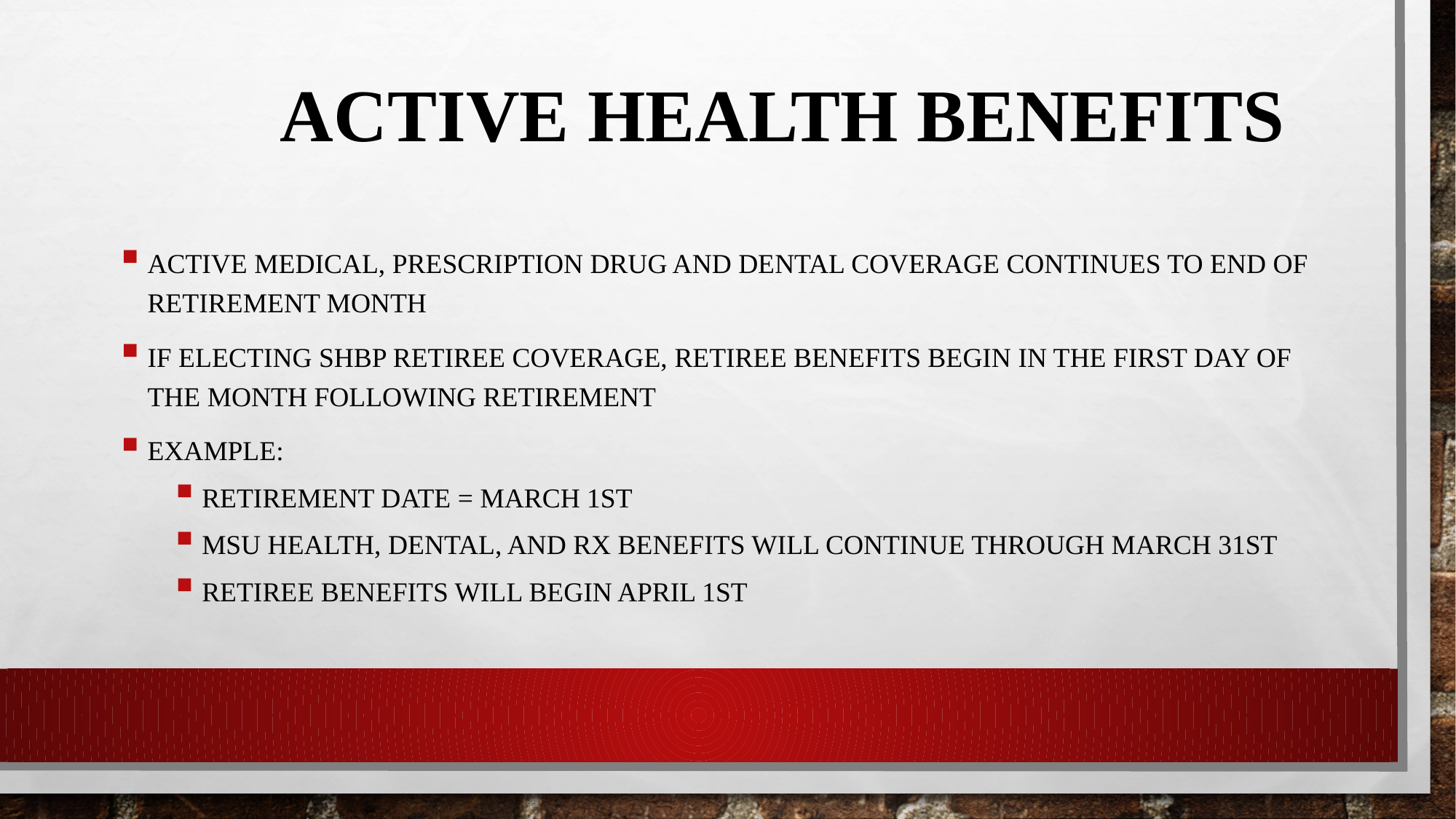

# Active Health benefits
Active medical, prescription drug and dental coverage continues to end of retirement month
If electing SHBP Retiree Coverage, Retiree Benefits begin in the first day of the month following retirement
Example:
Retirement date = March 1st
MSU health, dental, and RX benefits will continue through March 31st
Retiree benefits will begin April 1st